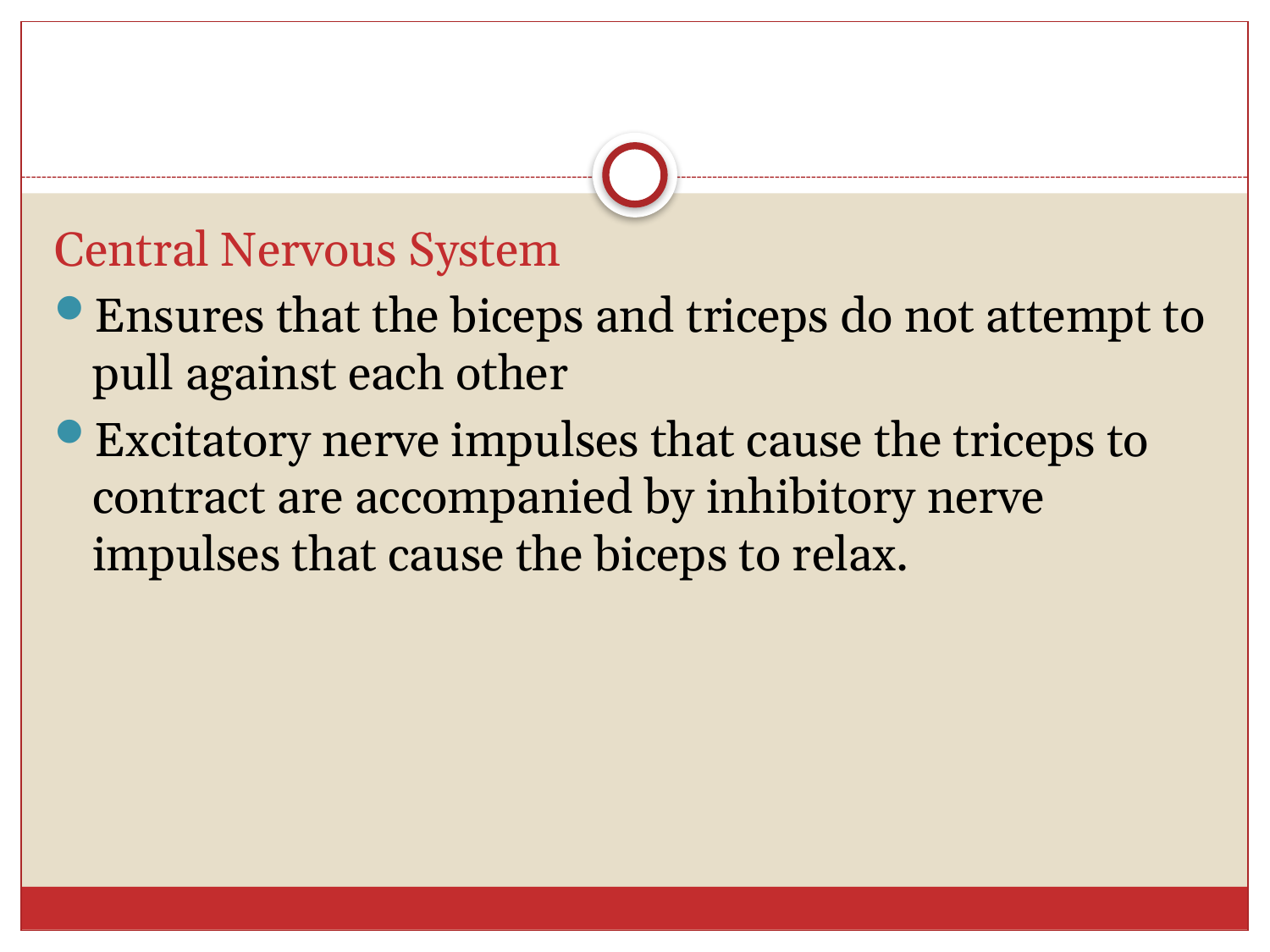

#
Central Nervous System
Ensures that the biceps and triceps do not attempt to pull against each other
Excitatory nerve impulses that cause the triceps to contract are accompanied by inhibitory nerve impulses that cause the biceps to relax.